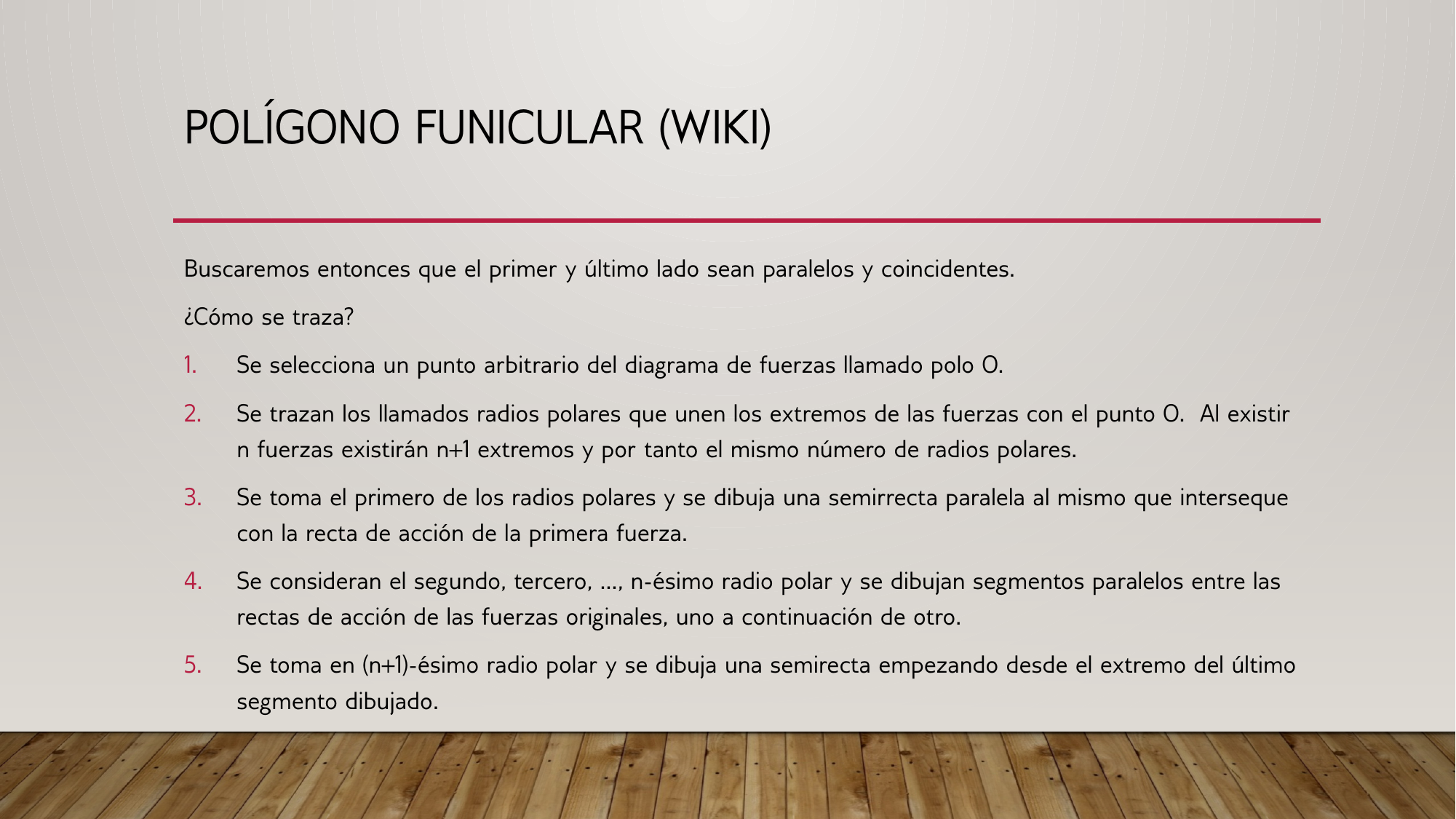

# Polígono funicular (wiki)
Buscaremos entonces que el primer y último lado sean paralelos y coincidentes.
¿Cómo se traza?
Se selecciona un punto arbitrario del diagrama de fuerzas llamado polo O.
Se trazan los llamados radios polares que unen los extremos de las fuerzas con el punto O.  Al existir n fuerzas existirán n+1 extremos y por tanto el mismo número de radios polares.
Se toma el primero de los radios polares y se dibuja una semirrecta paralela al mismo que interseque con la recta de acción de la primera fuerza.
Se consideran el segundo, tercero, ..., n-ésimo radio polar y se dibujan segmentos paralelos entre las rectas de acción de las fuerzas originales, uno a continuación de otro.
Se toma en (n+1)-ésimo radio polar y se dibuja una semirecta empezando desde el extremo del último segmento dibujado.